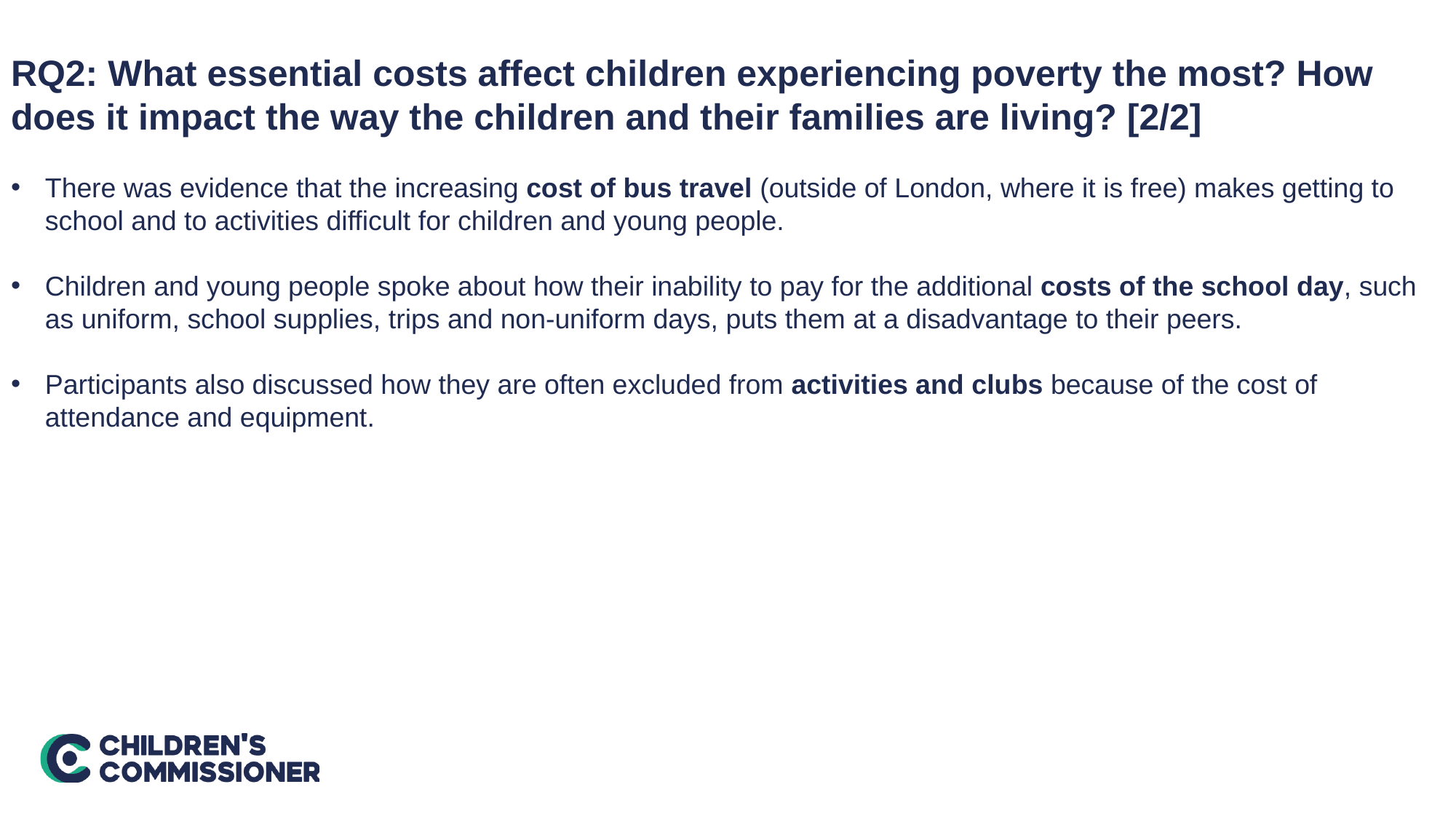

RQ2: What essential costs affect children experiencing poverty the most? How does it impact the way the children and their families are living? [2/2]

There was evidence that the increasing cost of bus travel (outside of London, where it is free) makes getting to school and to activities difficult for children and young people.

Children and young people spoke about how their inability to pay for the additional costs of the school day, such as uniform, school supplies, trips and non-uniform days, puts them at a disadvantage to their peers.

Participants also discussed how they are often excluded from activities and clubs because of the cost of attendance and equipment.